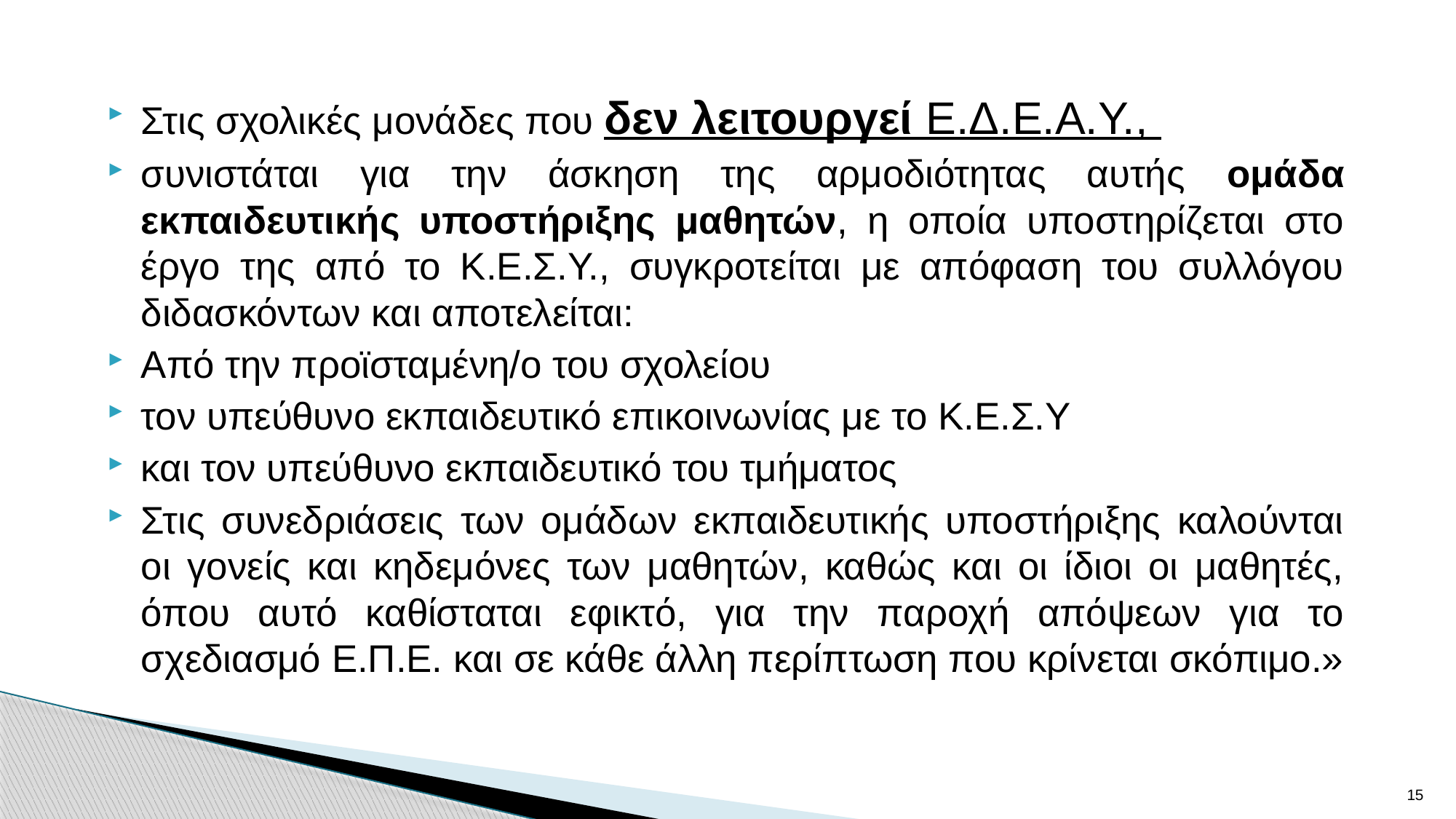

Στις σχολικές μονάδες που δεν λειτουργεί Ε.Δ.Ε.Α.Υ.,
συνιστάται για την άσκηση της αρμοδιότητας αυτής ομάδα εκπαιδευτικής υποστήριξης μαθητών, η οποία υποστηρίζεται στο έργο της από το Κ.Ε.Σ.Υ., συγκροτείται με απόφαση του συλλόγου διδασκόντων και αποτελείται:
Από την προϊσταμένη/ο του σχολείου
τον υπεύθυνο εκπαιδευτικό επικοινωνίας με το Κ.Ε.Σ.Υ
και τον υπεύθυνο εκπαιδευτικό του τμήματος
Στις συνεδριάσεις των ομάδων εκπαιδευτικής υποστήριξης καλούνται οι γονείς και κηδεμόνες των μαθητών, καθώς και οι ίδιοι οι μαθητές, όπου αυτό καθίσταται εφικτό, για την παροχή απόψεων για το σχεδιασμό Ε.Π.Ε. και σε κάθε άλλη περίπτωση που κρίνεται σκόπιμο.»
15